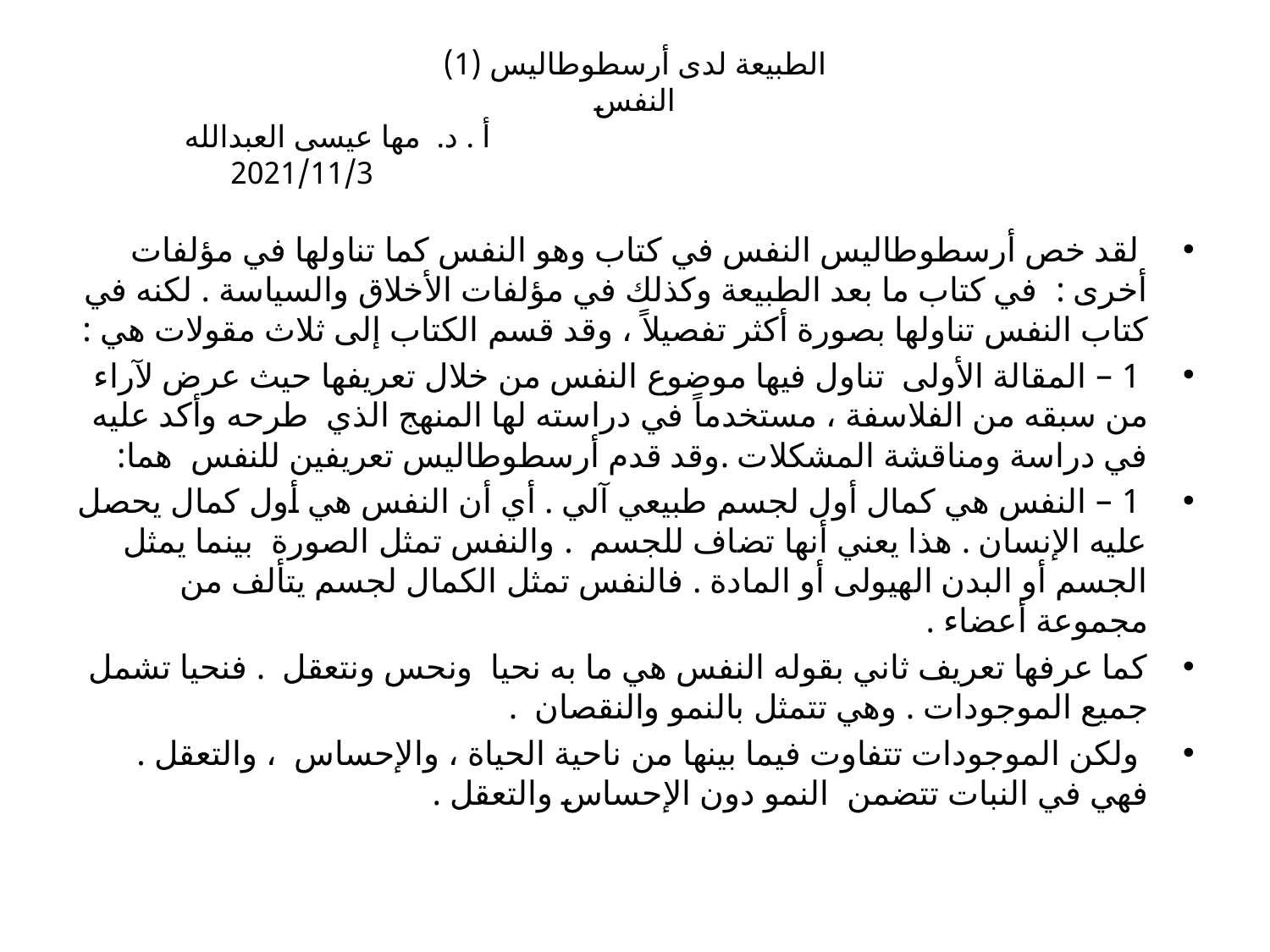

# الطبيعة لدى أرسطوطاليس (1) النفس أ . د.  مها عيسى العبدالله 2021/11/3
 لقد خص أرسطوطاليس النفس في كتاب وهو النفس كما تناولها في مؤلفات أخرى :  في كتاب ما بعد الطبيعة وكذلك في مؤلفات الأخلاق والسياسة . لكنه في كتاب النفس تناولها بصورة أكثر تفصيلاً ، وقد قسم الكتاب إلى ثلاث مقولات هي :
 1 – المقالة الأولى  تناول فيها موضوع النفس من خلال تعريفها حيث عرض لآراء من سبقه من الفلاسفة ، مستخدماً في دراسته لها المنهج الذي  طرحه وأكد عليه في دراسة ومناقشة المشكلات .وقد قدم أرسطوطاليس تعريفين للنفس  هما:
 1 – النفس هي كمال أول لجسم طبيعي آلي . أي أن النفس هي أول كمال يحصل عليه الإنسان . هذا يعني أنها تضاف للجسم  . والنفس تمثل الصورة  بينما يمثل الجسم أو البدن الهيولى أو المادة . فالنفس تمثل الكمال لجسم يتألف من مجموعة أعضاء .
كما عرفها تعريف ثاني بقوله النفس هي ما به نحيا  ونحس ونتعقل  . فنحيا تشمل جميع الموجودات . وهي تتمثل بالنمو والنقصان  .
 ولكن الموجودات تتفاوت فيما بينها من ناحية الحياة ، والإحساس  ، والتعقل . فهي في النبات تتضمن  النمو دون الإحساس والتعقل .